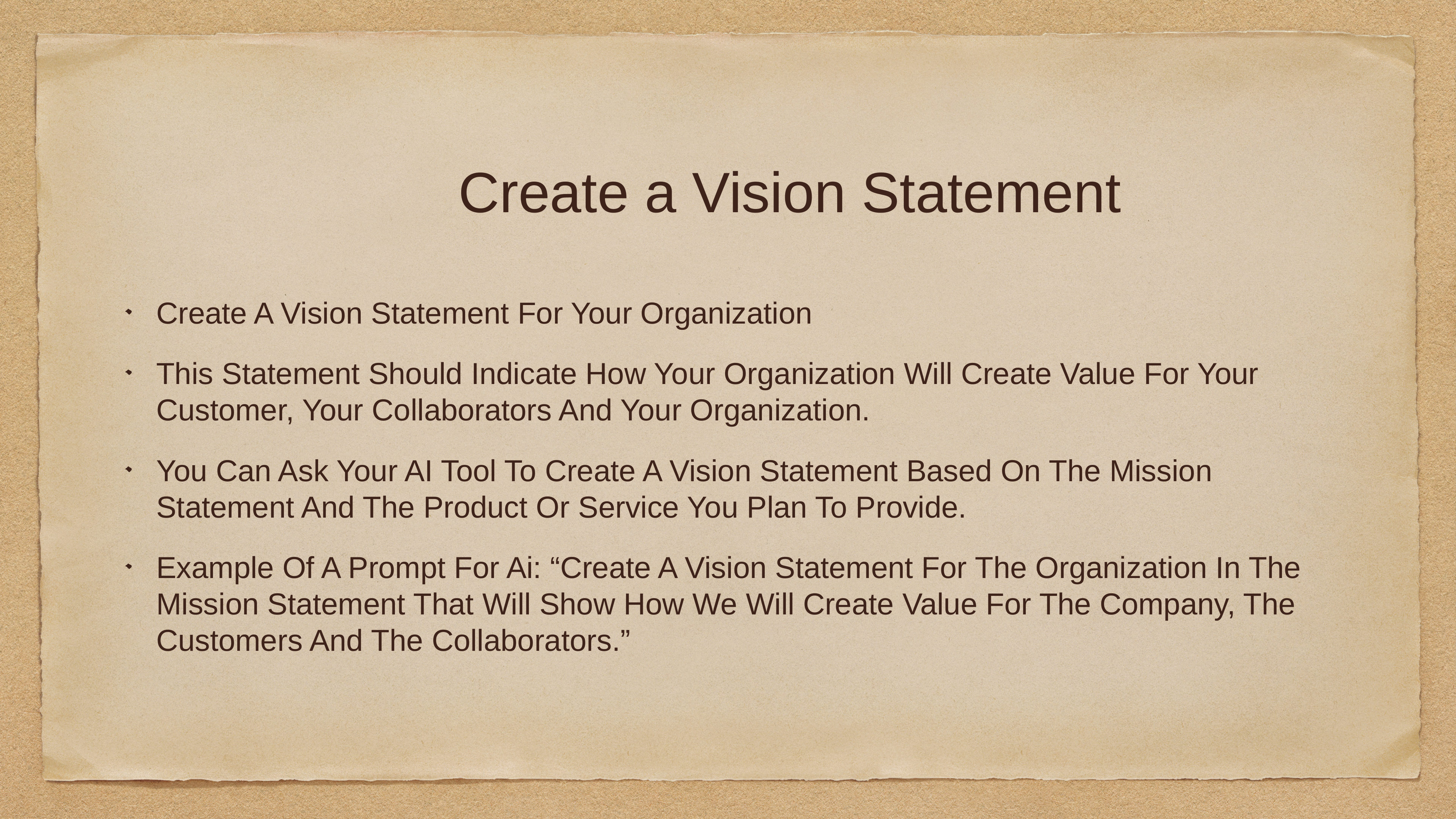

Create a Vision Statement
Create A Vision Statement For Your Organization
This Statement Should Indicate How Your Organization Will Create Value For Your Customer, Your Collaborators And Your Organization.
You Can Ask Your AI Tool To Create A Vision Statement Based On The Mission Statement And The Product Or Service You Plan To Provide.
Example Of A Prompt For Ai: “Create A Vision Statement For The Organization In The Mission Statement That Will Show How We Will Create Value For The Company, The Customers And The Collaborators.”
12